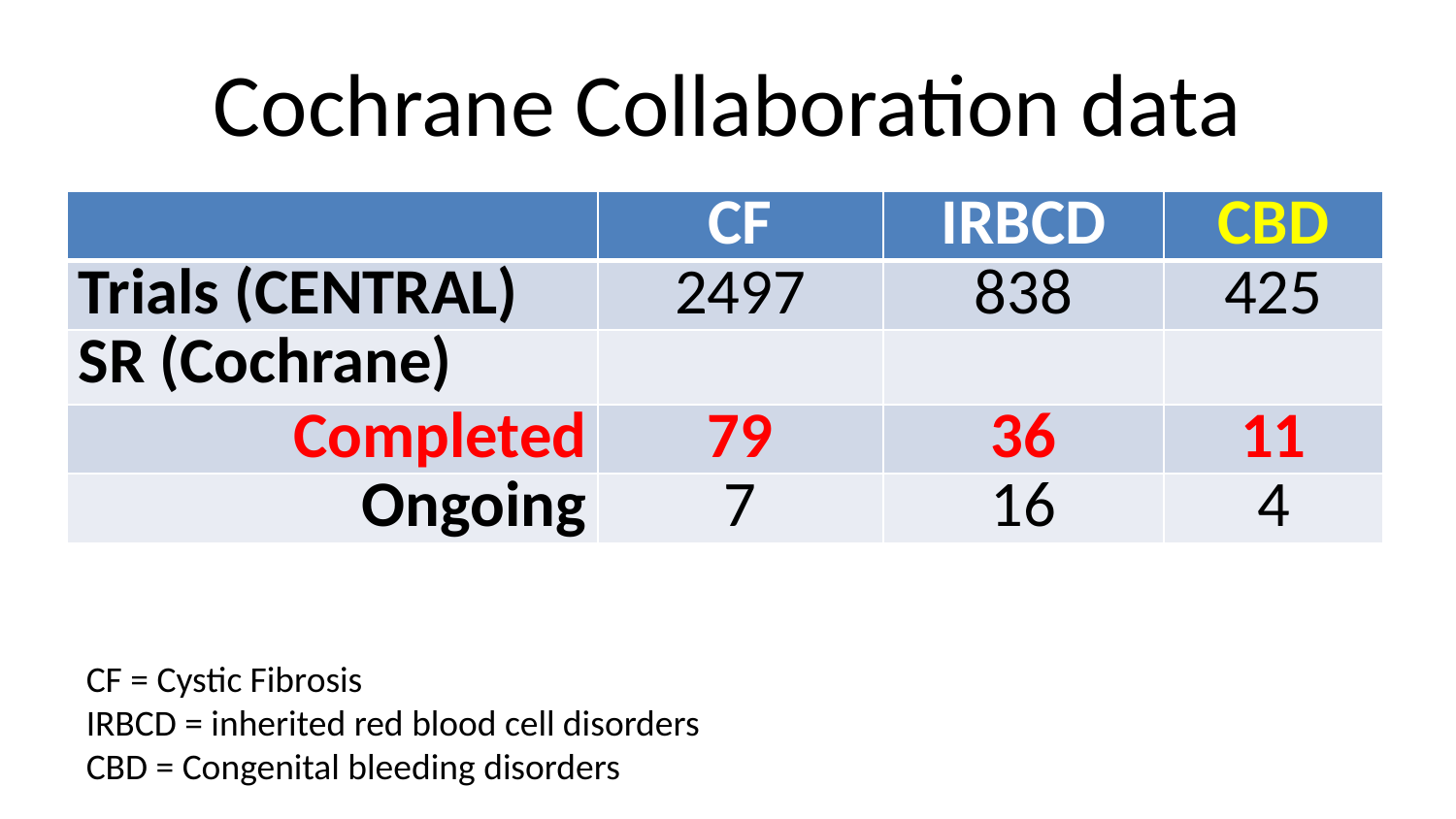

# Cochrane Collaboration data
|  | CF | IRBCD | CBD |
| --- | --- | --- | --- |
| Trials (CENTRAL) | 2497 | 838 | 425 |
| SR (Cochrane) |  |  |  |
| Completed | 79 | 36 | 11 |
| Ongoing | 7 | 16 | 4 |
CF = Cystic Fibrosis
IRBCD = inherited red blood cell disorders
CBD = Congenital bleeding disorders